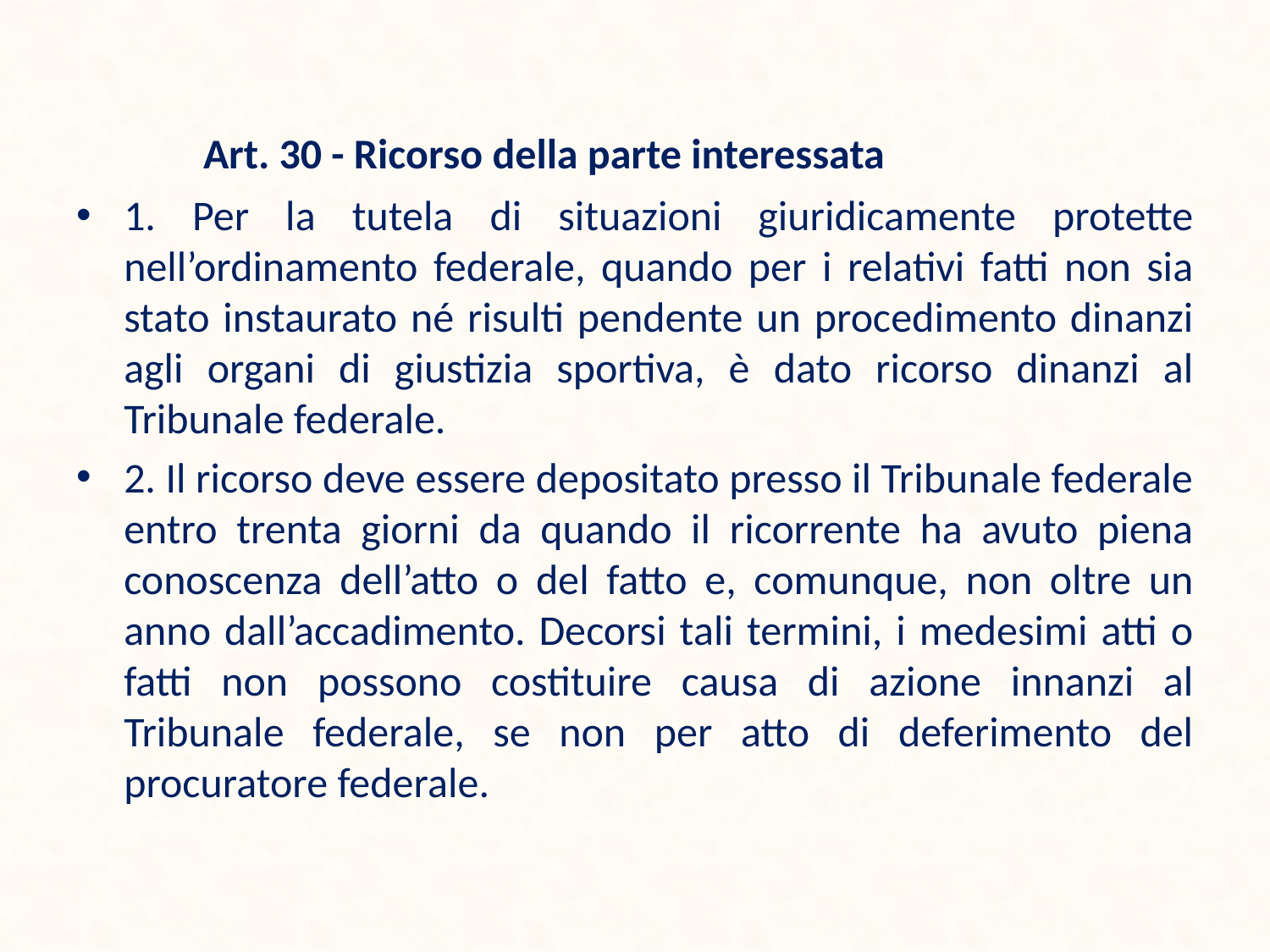

Art. 30 - Ricorso della parte interessata
1. Per la tutela di situazioni giuridicamente protette nell’ordinamento federale, quando per i relativi fatti non sia stato instaurato né risulti pendente un procedimento dinanzi agli organi di giustizia sportiva, è dato ricorso dinanzi al Tribunale federale.
2. Il ricorso deve essere depositato presso il Tribunale federale entro trenta giorni da quando il ricorrente ha avuto piena conoscenza dell’atto o del fatto e, comunque, non oltre un anno dall’accadimento. Decorsi tali termini, i medesimi atti o fatti non possono costituire causa di azione innanzi al Tribunale federale, se non per atto di deferimento del procuratore federale.